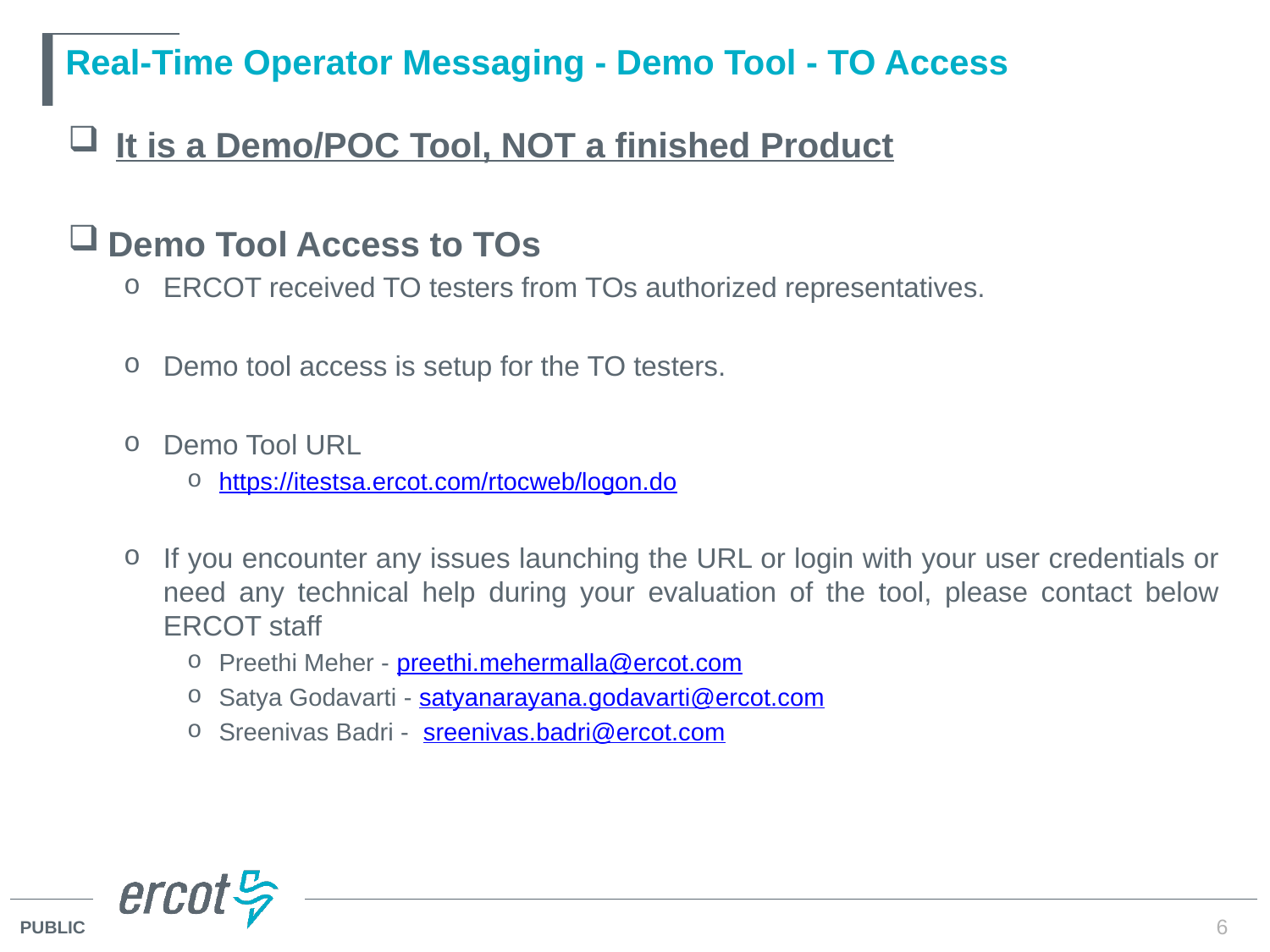

# Real-Time Operator Messaging - Demo Tool - TO Access
It is a Demo/POC Tool, NOT a finished Product

Demo Tool Access to TOs
ERCOT received TO testers from TOs authorized representatives.

Demo tool access is setup for the TO testers.

Demo Tool URL
https://itestsa.ercot.com/rtocweb/logon.do

If you encounter any issues launching the URL or login with your user credentials or need any technical help during your evaluation of the tool, please contact below ERCOT staff
Preethi Meher - preethi.mehermalla@ercot.com
Satya Godavarti - satyanarayana.godavarti@ercot.com
Sreenivas Badri -  sreenivas.badri@ercot.com

6